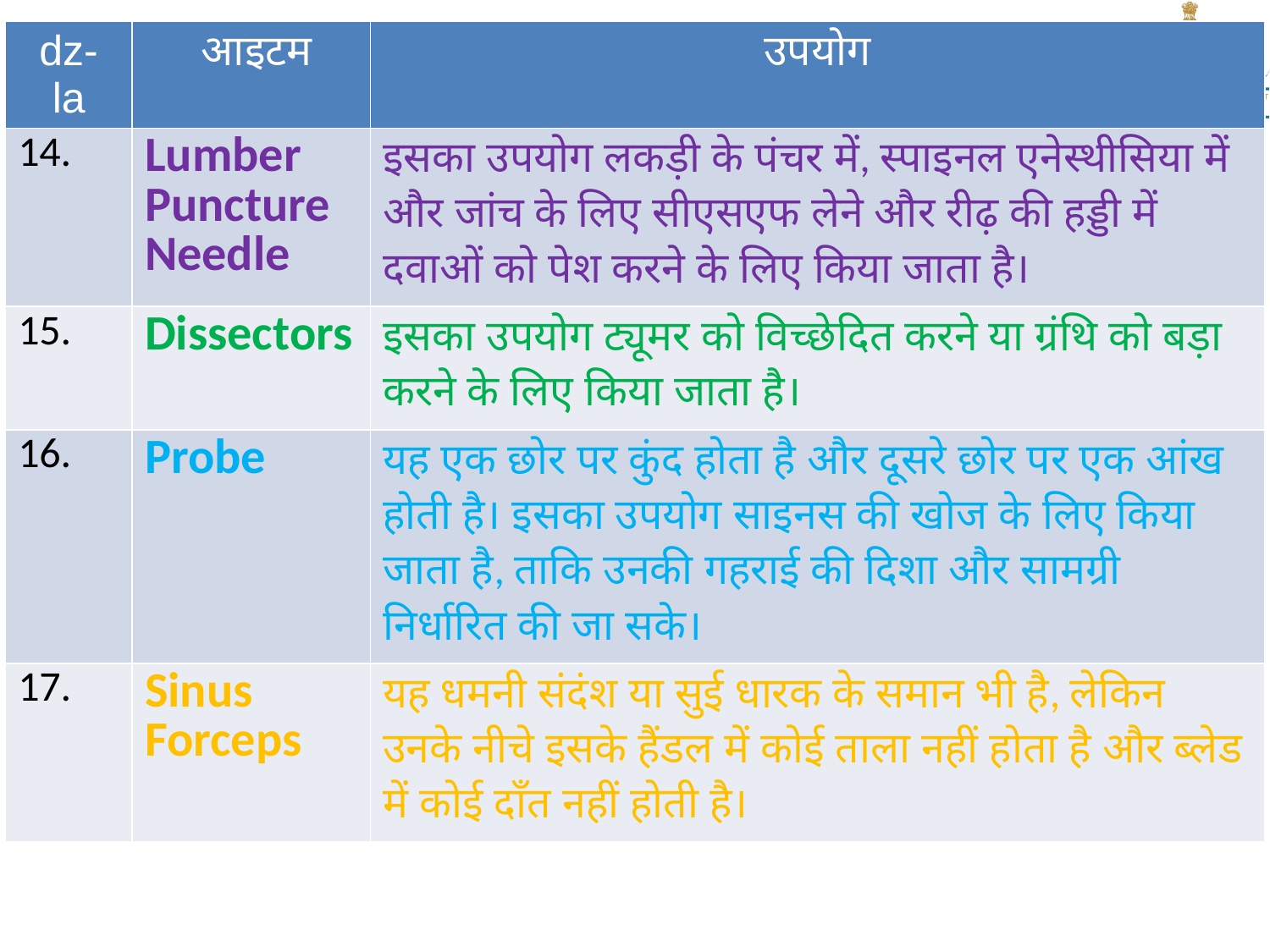

| dz- la | आइटम | उपयोग |
| --- | --- | --- |
| 14. | Lumber Puncture Needle | इसका उपयोग लकड़ी के पंचर में, स्पाइनल एनेस्थीसिया में और जांच के लिए सीएसएफ लेने और रीढ़ की हड्डी में दवाओं को पेश करने के लिए किया जाता है। |
| 15. | Dissectors | इसका उपयोग ट्यूमर को विच्छेदित करने या ग्रंथि को बड़ा करने के लिए किया जाता है। |
| 16. | Probe | यह एक छोर पर कुंद होता है और दूसरे छोर पर एक आंख होती है। इसका उपयोग साइनस की खोज के लिए किया जाता है, ताकि उनकी गहराई की दिशा और सामग्री निर्धारित की जा सके। |
| 17. | Sinus Forceps | यह धमनी संदंश या सुई धारक के समान भी है, लेकिन उनके नीचे इसके हैंडल में कोई ताला नहीं होता है और ब्लेड में कोई दाँत नहीं होती है। |